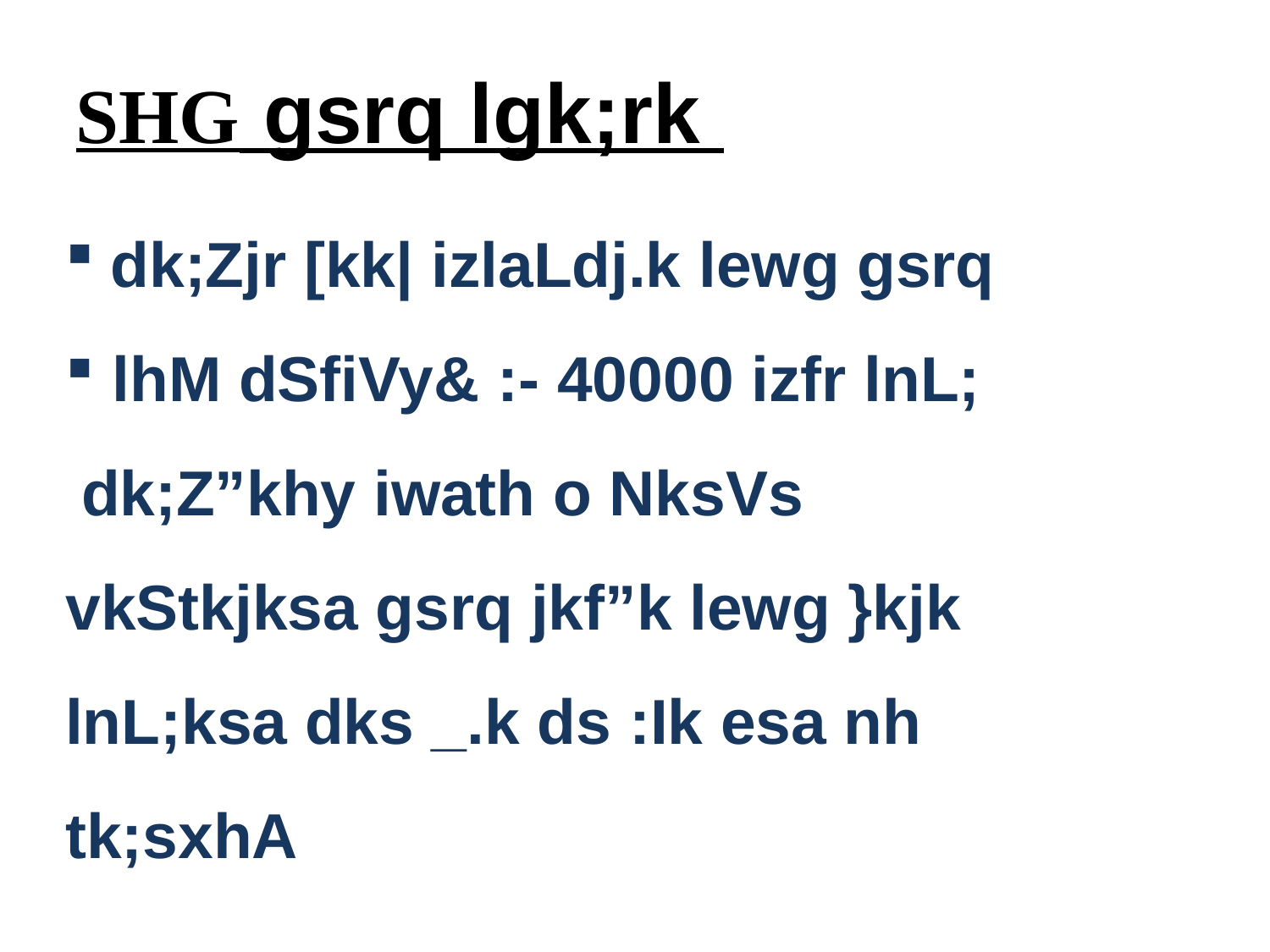

SHG gsrq lgk;rk
 dk;Zjr [kk| izlaLdj.k lewg gsrq
 lhM dSfiVy& :- 40000 izfr lnL;
 dk;Z”khy iwath o NksVs vkStkjksa gsrq jkf”k lewg }kjk lnL;ksa dks _.k ds :Ik esa nh tk;sxhA